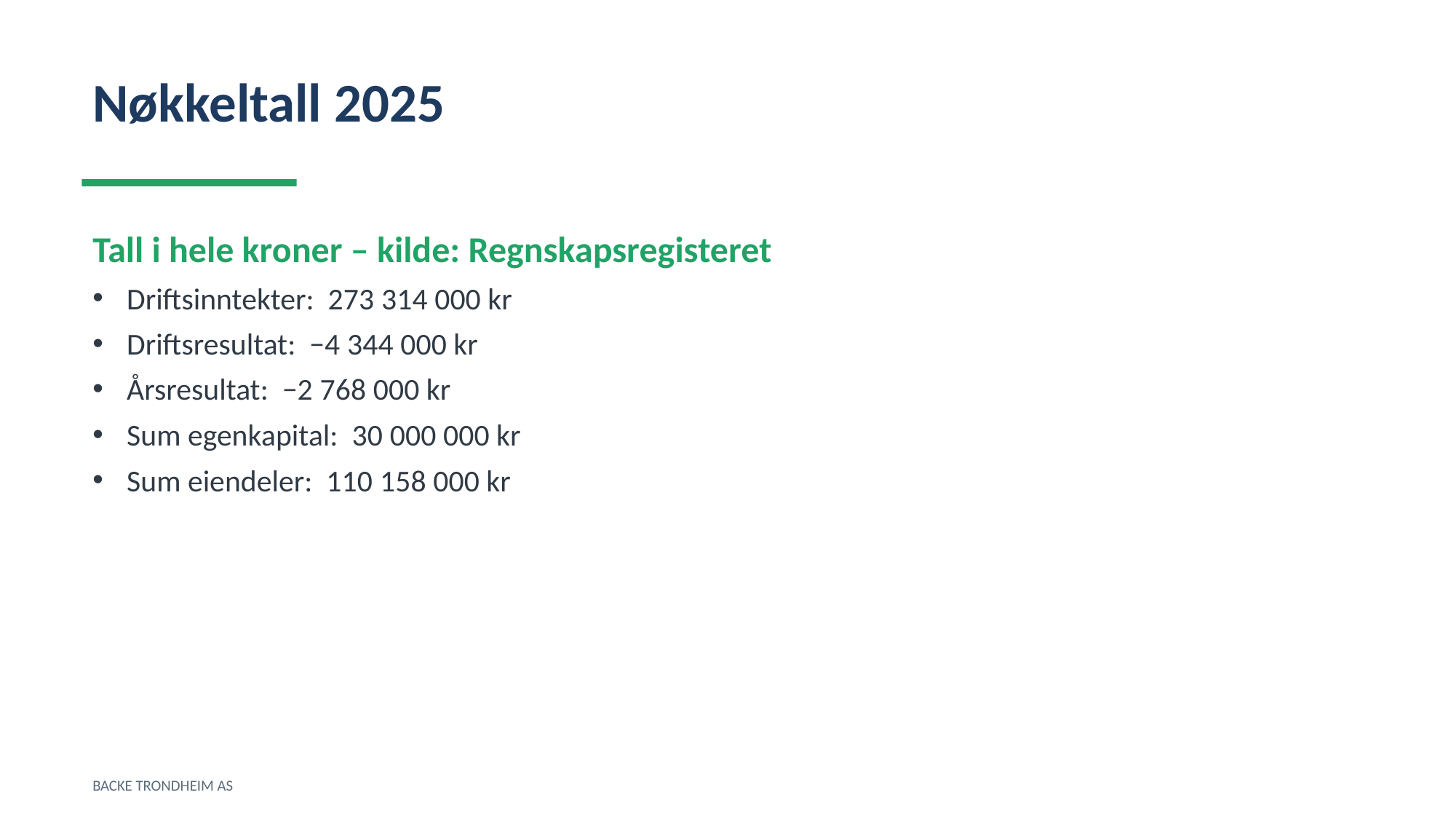

Nøkkeltall 2025

Tall i hele kroner – kilde: Regnskapsregisteret
Driftsinntekter:  273 314 000 kr
Driftsresultat:  −4 344 000 kr
Årsresultat:  −2 768 000 kr
Sum egenkapital:  30 000 000 kr
Sum eiendeler:  110 158 000 kr
BACKE TRONDHEIM AS